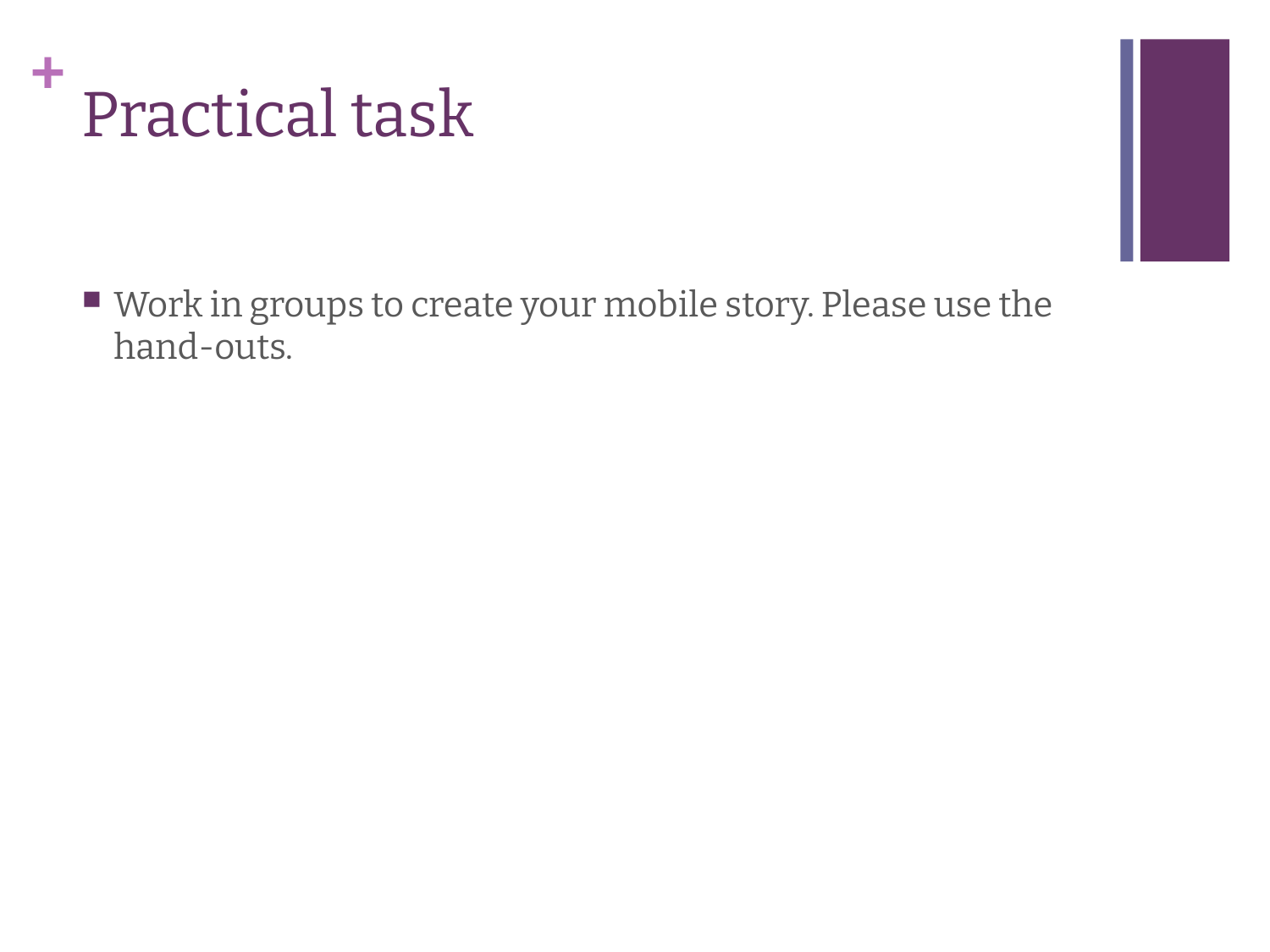

# Practical task
Work in groups to create your mobile story. Please use the hand-outs.